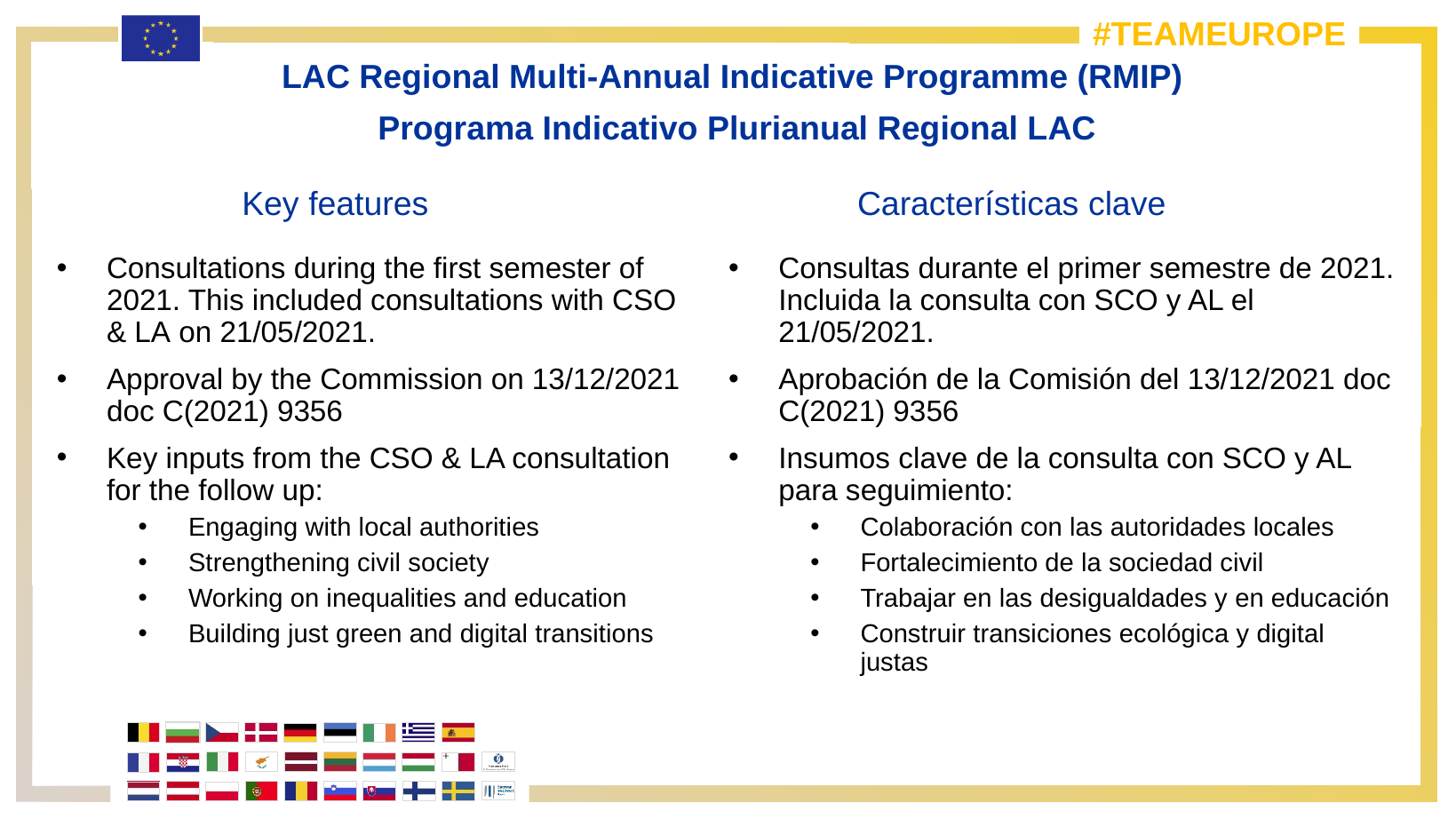

LAC Regional Multi-Annual Indicative Programme (RMIP)
Programa Indicativo Plurianual Regional LAC
Key features
Características clave
Consultations during the first semester of 2021. This included consultations with CSO & LA on 21/05/2021.
Approval by the Commission on 13/12/2021 doc C(2021) 9356
Key inputs from the CSO & LA consultation for the follow up:
Engaging with local authorities
Strengthening civil society
Working on inequalities and education
Building just green and digital transitions

Consultas durante el primer semestre de 2021. Incluida la consulta con SCO y AL el 21/05/2021.
Aprobación de la Comisión del 13/12/2021 doc C(2021) 9356
Insumos clave de la consulta con SCO y AL para seguimiento:
Colaboración con las autoridades locales
Fortalecimiento de la sociedad civil
Trabajar en las desigualdades y en educación
Construir transiciones ecológica y digital justas